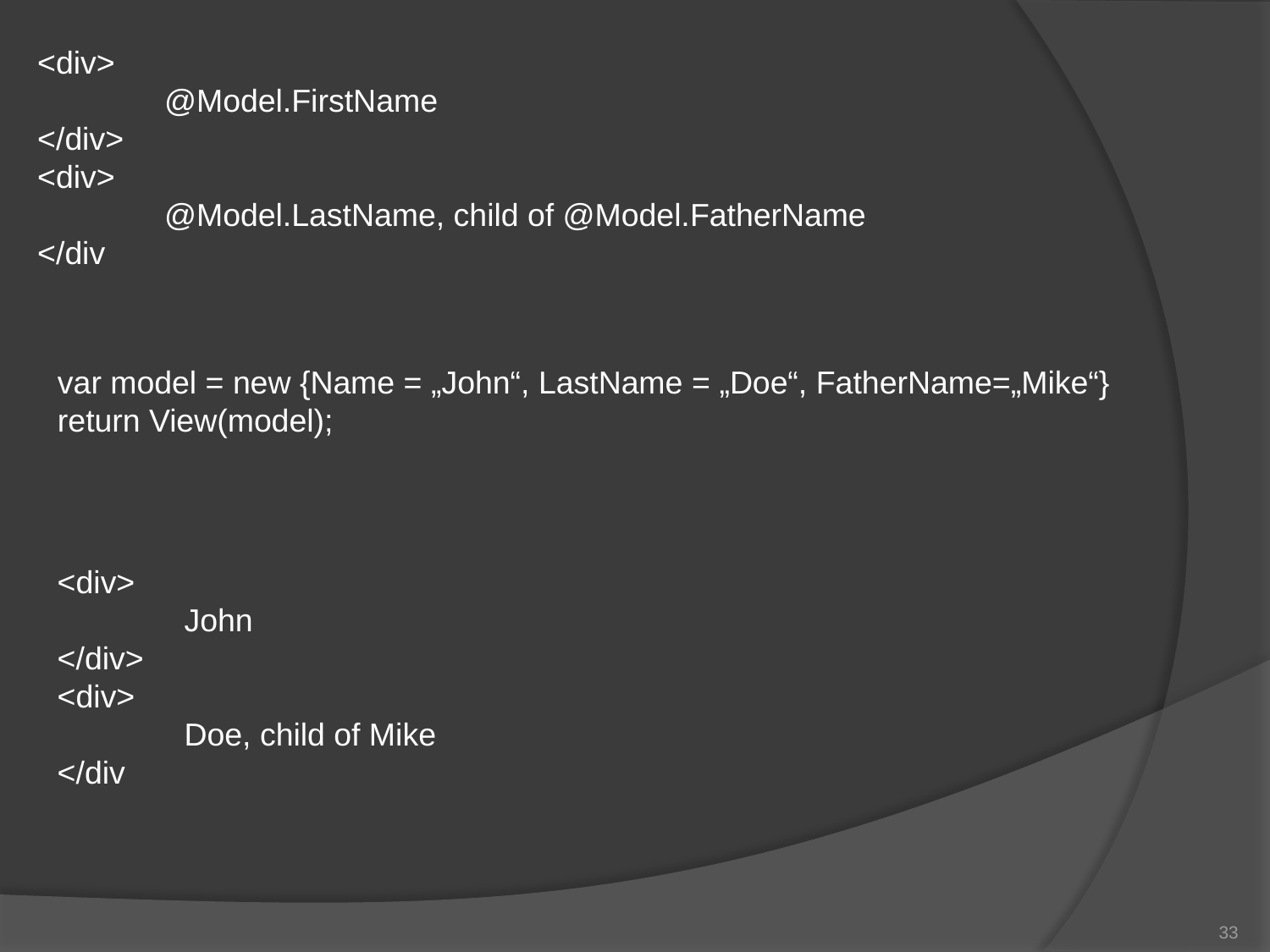

<div>
	@Model.FirstName
</div>
<div>
	@Model.LastName, child of @Model.FatherName
</div
var model = new {Name = „John“, LastName = „Doe“, FatherName=„Mike“}
return View(model);
<div>
	John
</div>
<div>
	Doe, child of Mike
</div
33